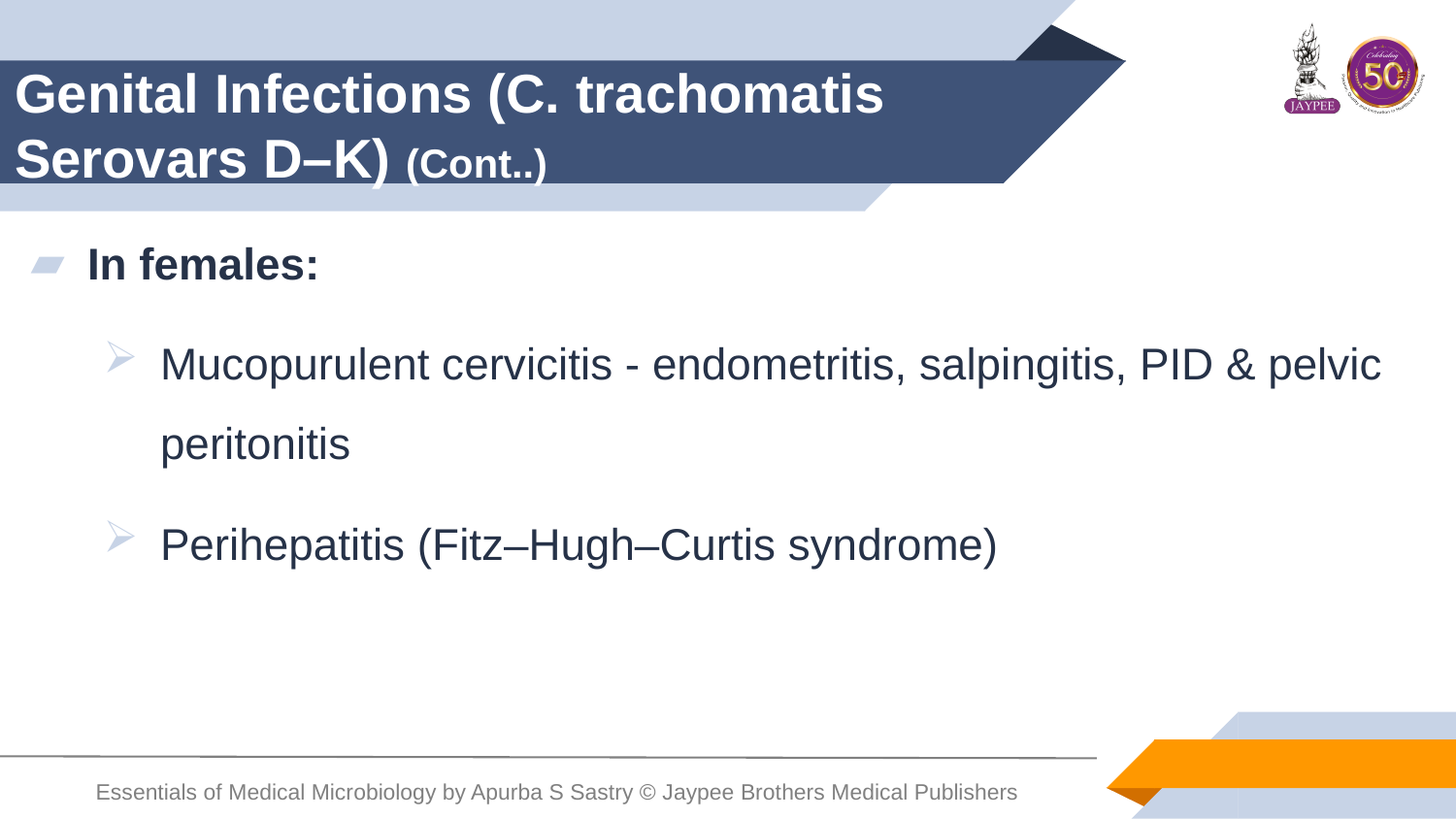

# Genital Infections (C. trachomatis Serovars D–K) (Cont..)
In females:
Mucopurulent cervicitis - endometritis, salpingitis, PID & pelvic peritonitis
Perihepatitis (Fitz–Hugh–Curtis syndrome)